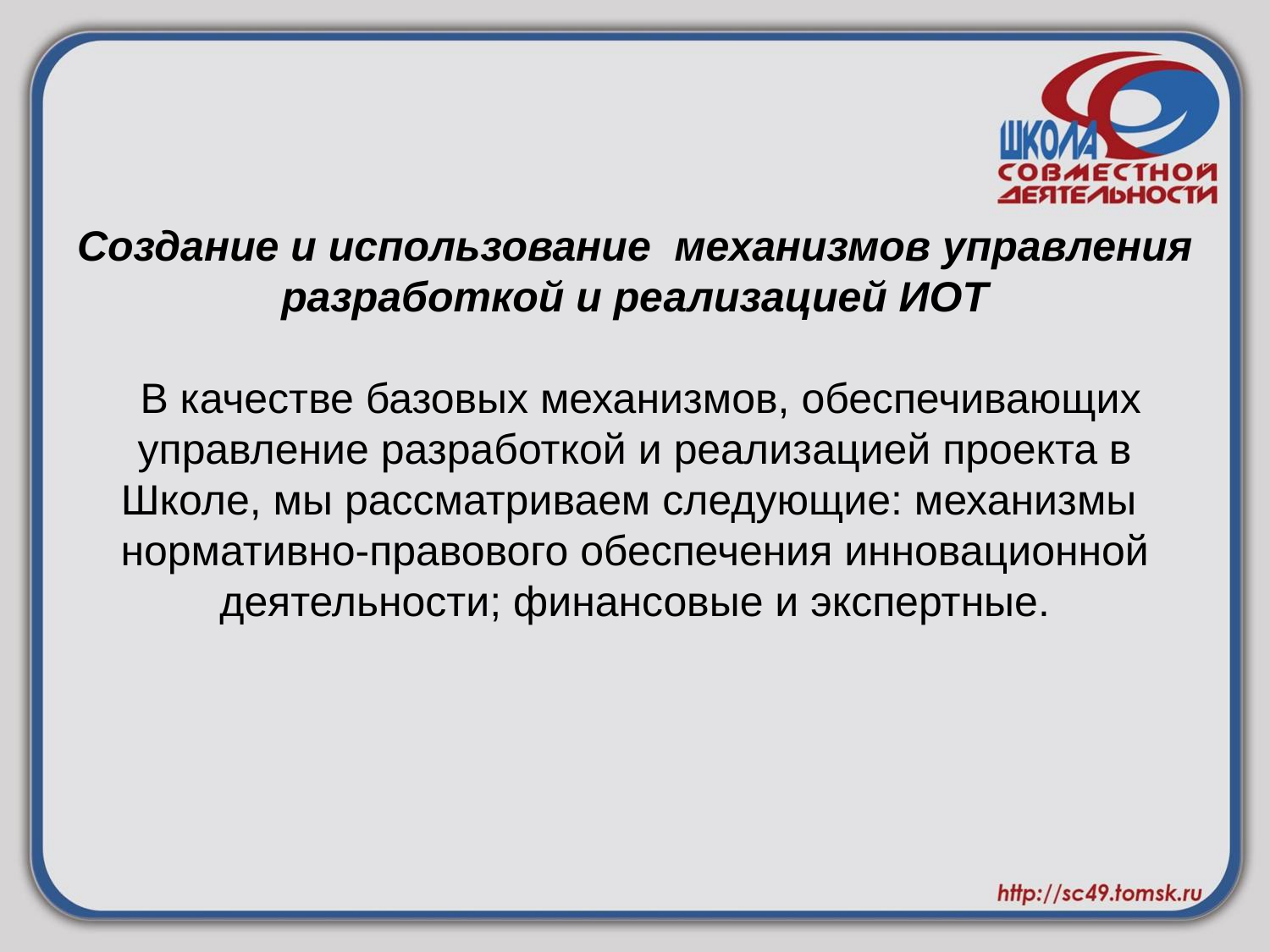

# Создание и использование  механизмов управления разработкой и реализацией ИОТ В качестве базовых механизмов, обеспечивающих управление разработкой и реализацией проекта в Школе, мы рассматриваем следующие: механизмы  нормативно-правового обеспечения инновационной деятельности; финансовые и экспертные.